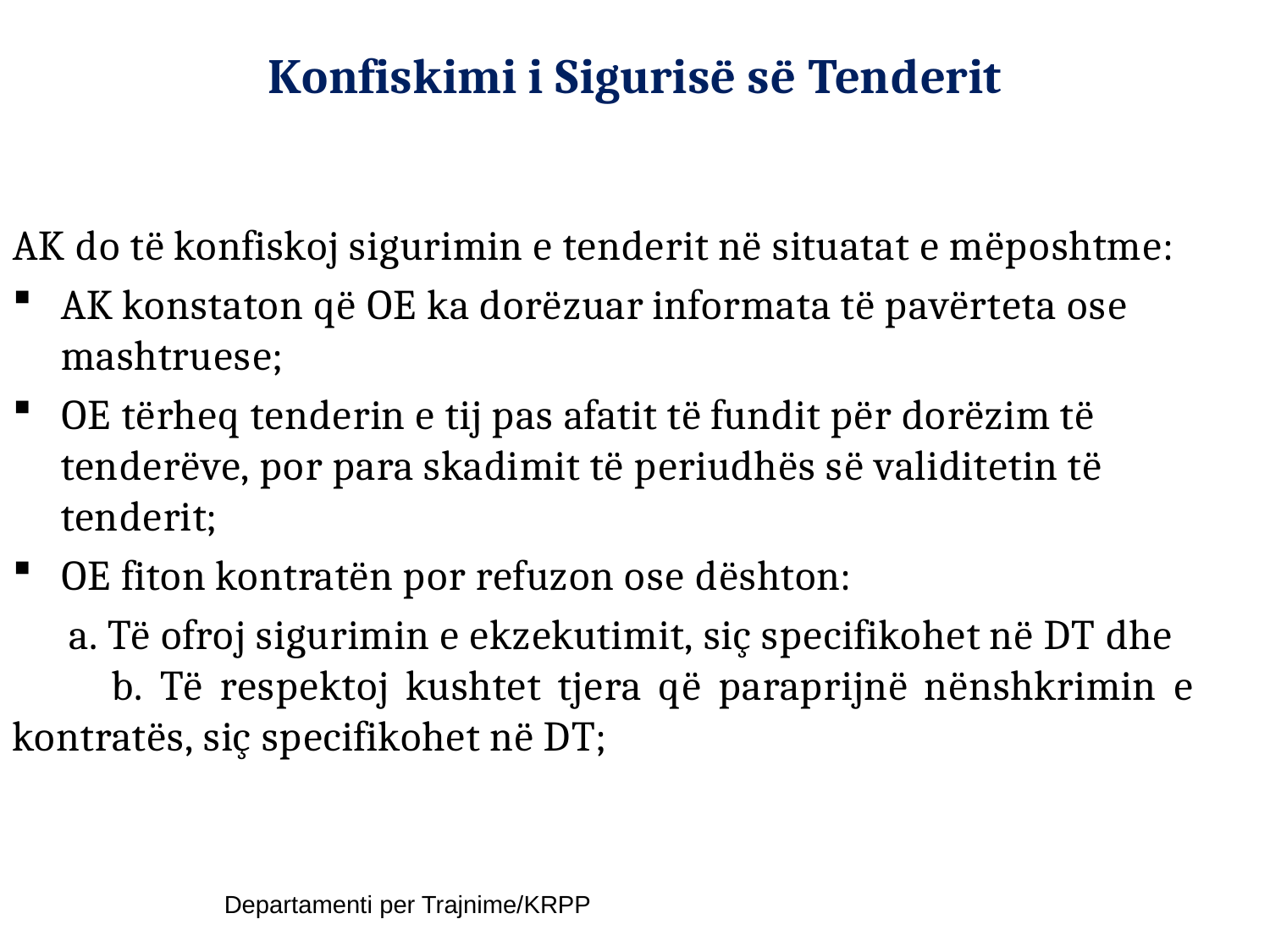

# Konfiskimi i Sigurisë së Tenderit
AK do të konfiskoj sigurimin e tenderit në situatat e mëposhtme:
AK konstaton që OE ka dorëzuar informata të pavërteta ose mashtruese;
OE tërheq tenderin e tij pas afatit të fundit për dorëzim të tenderëve, por para skadimit të periudhës së validitetin të tenderit;
OE fiton kontratën por refuzon ose dështon:
      a. Të ofroj sigurimin e ekzekutimit, siç specifikohet në DT dhe
      b. Të respektoj kushtet tjera që paraprijnë nënshkrimin e kontratës, siç specifikohet në DT;

Departamenti per Trajnime/KRPP